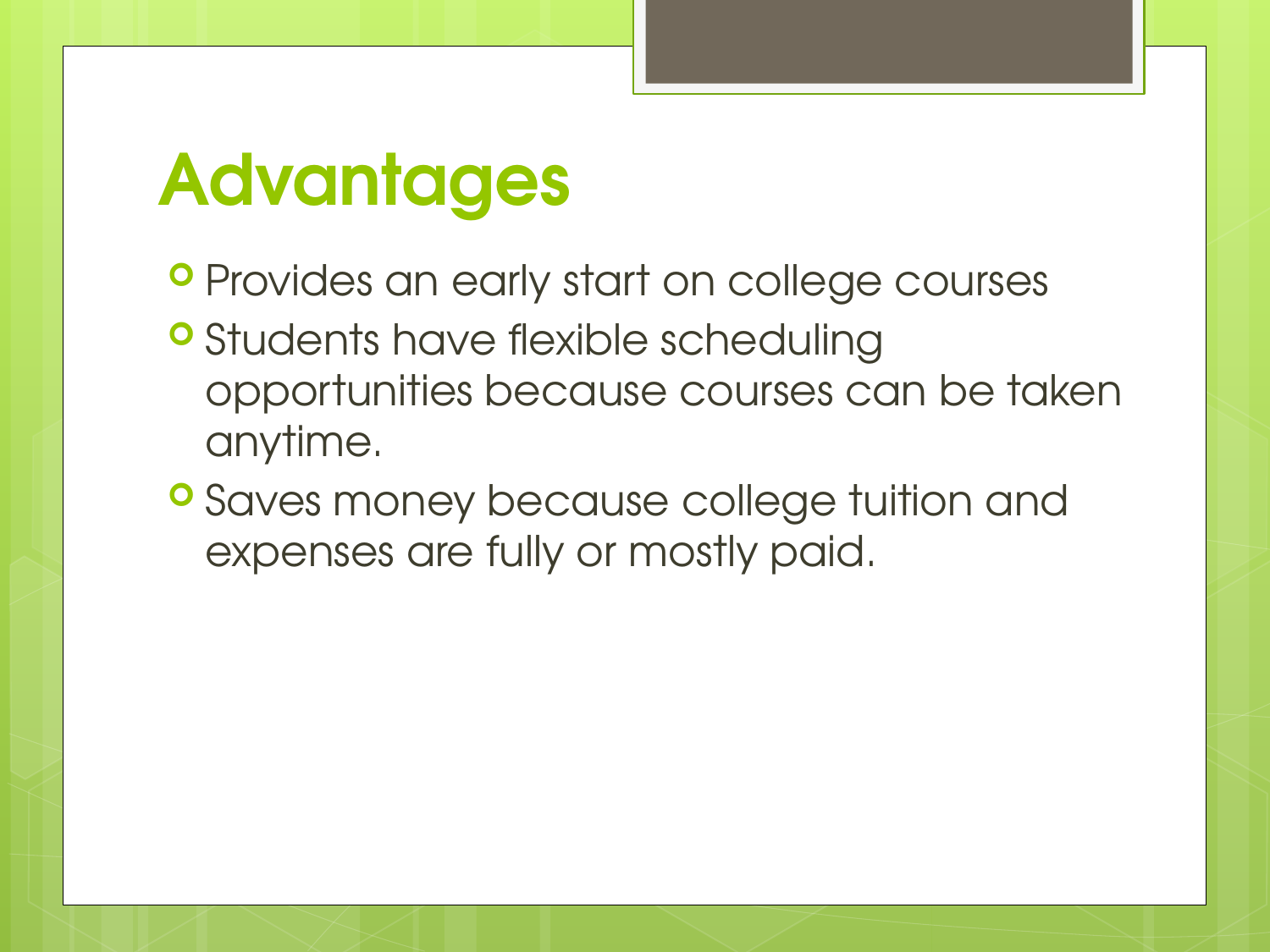

# Advantages
Provides an early start on college courses
Students have flexible scheduling opportunities because courses can be taken anytime.
Saves money because college tuition and expenses are fully or mostly paid.